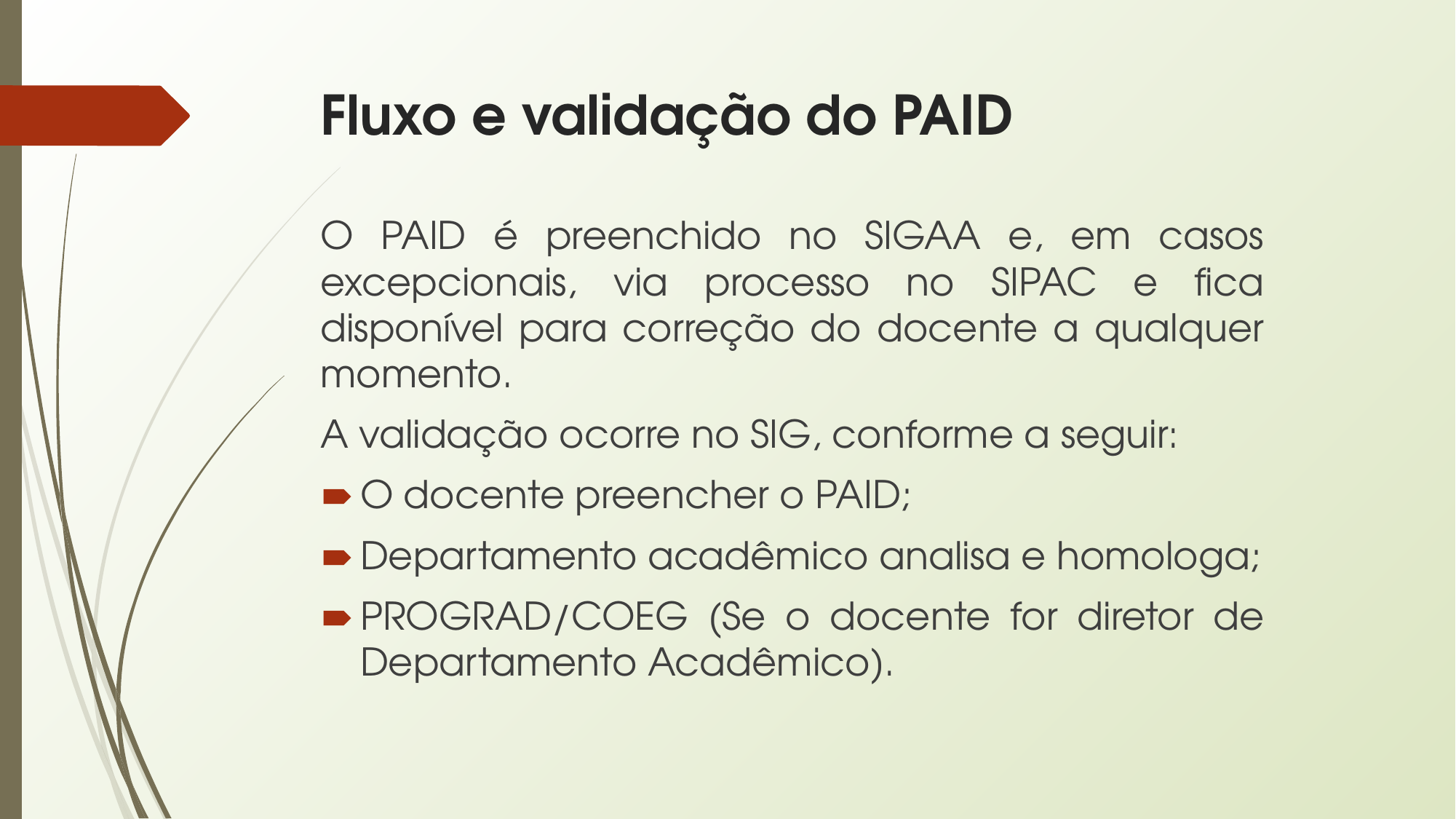

# Fluxo e validação do PAID
O PAID é preenchido no SIGAA e, em casos excepcionais, via processo no SIPAC e fica disponível para correção do docente a qualquer momento.
A validação ocorre no SIG, conforme a seguir:
O docente preencher o PAID;
Departamento acadêmico analisa e homologa;
PROGRAD/COEG (Se o docente for diretor de Departamento Acadêmico).